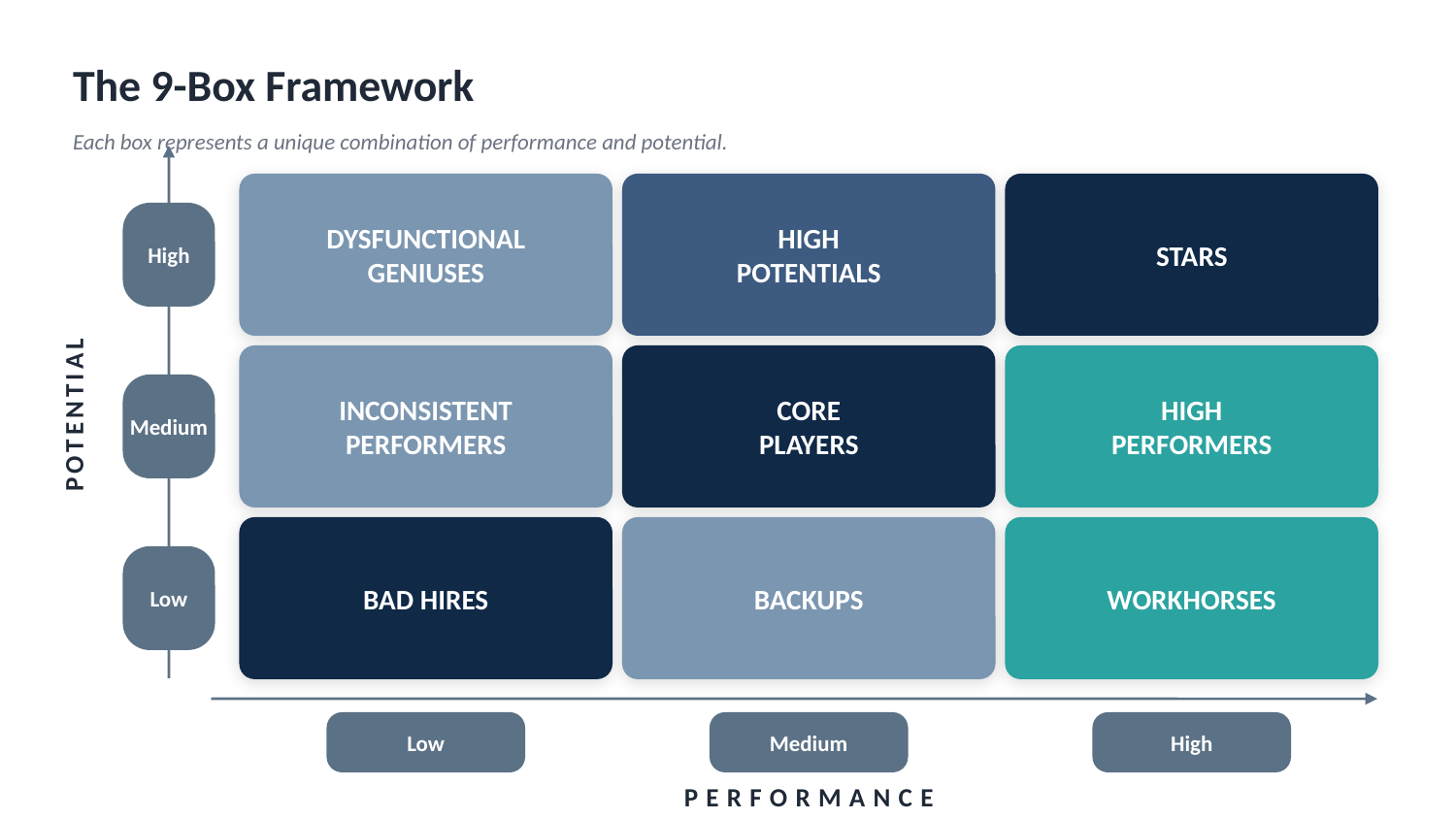

The 9-Box Framework
Each box represents a unique combination of performance and potential.

DYSFUNCTIONAL
GENIUSES
HIGH
POTENTIALS
STARS

High

INCONSISTENT
PERFORMERS
CORE
PLAYERS
HIGH
PERFORMERS

Medium
POTENTIAL

BAD HIRES
BACKUPS
WORKHORSES

Low

Low

Medium

High
PERFORMANCE